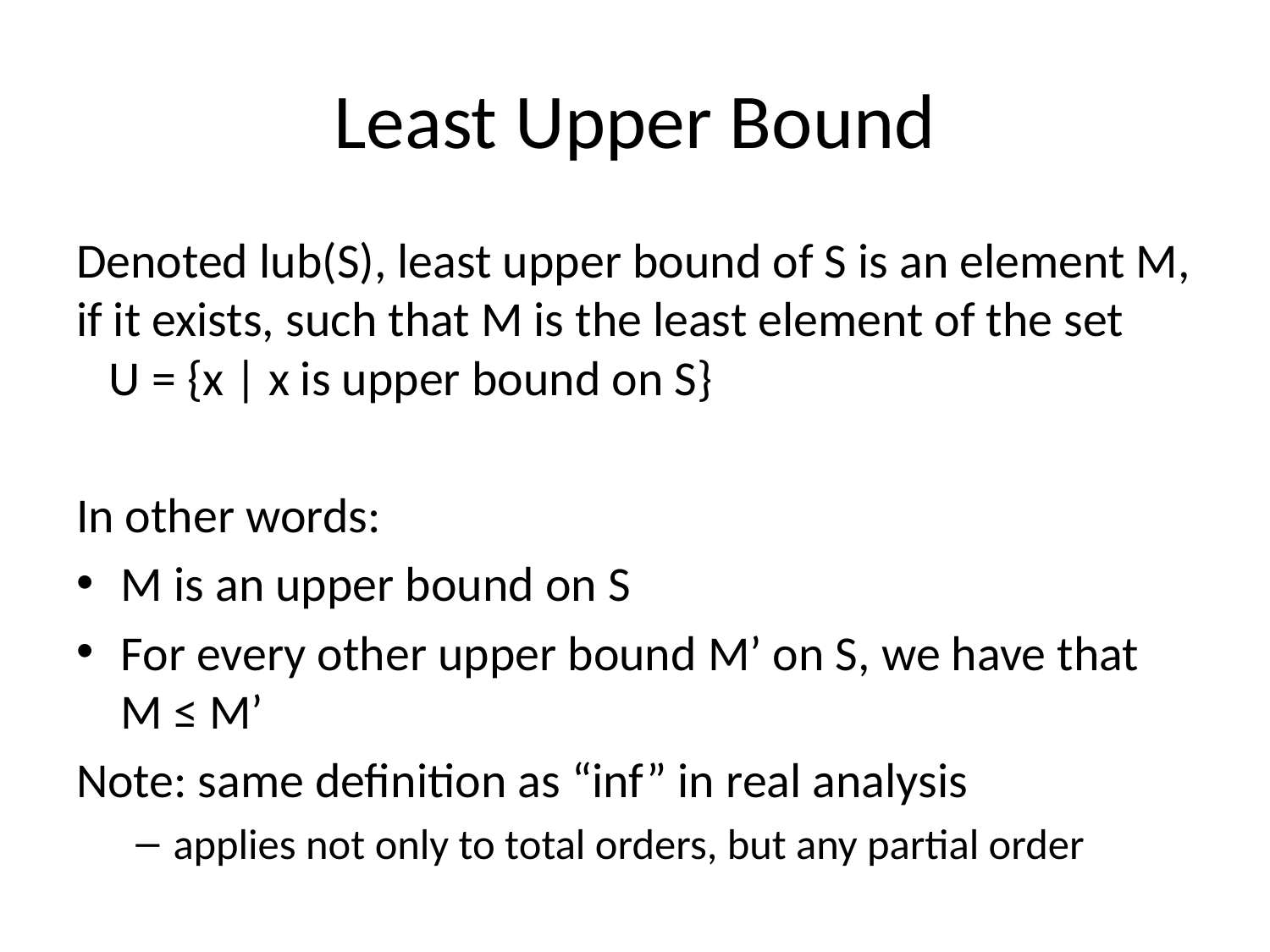

# Least Upper Bound
Denoted lub(S), least upper bound of S is an element M, if it exists, such that M is the least element of the set
   U = {x | x is upper bound on S}

In other words:
M is an upper bound on S
For every other upper bound M’ on S, we have that  M ≤ M’
Note: same definition as “inf” in real analysis
applies not only to total orders, but any partial order